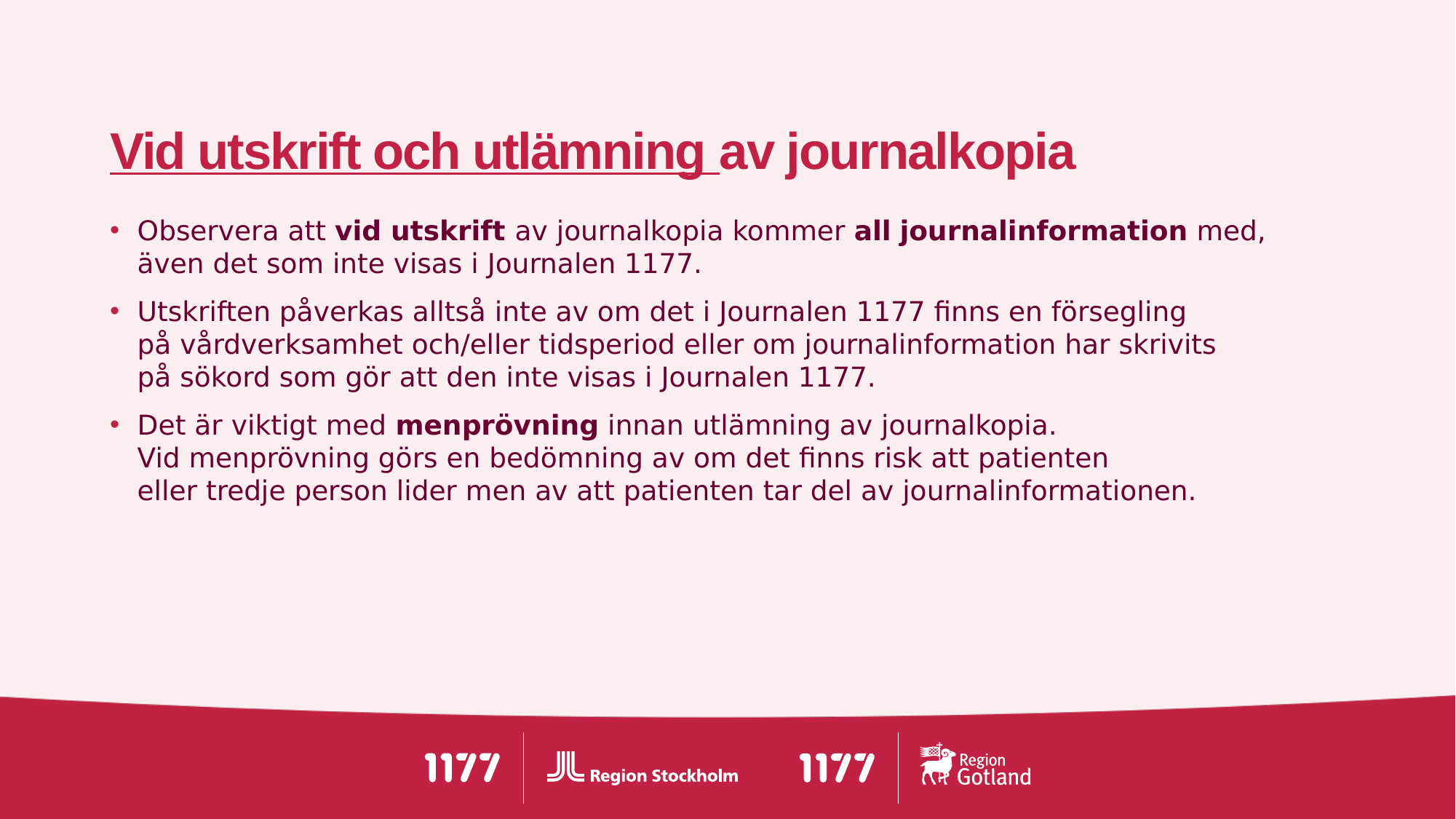

# Vid utskrift och utlämning av journalkopia
Observera att vid utskrift av journalkopia kommer all journalinformation med,
även det som inte visas i Journalen 1177.
Utskriften påverkas alltså inte av om det i Journalen 1177 finns en försegling
på vårdverksamhet och/eller tidsperiod eller om journalinformation har skrivits
på sökord som gör att den inte visas i Journalen 1177.
Det är viktigt med menprövning innan utlämning av journalkopia.
Vid menprövning görs en bedömning av om det finns risk att patienten
eller tredje person lider men av att patienten tar del av journalinformationen.